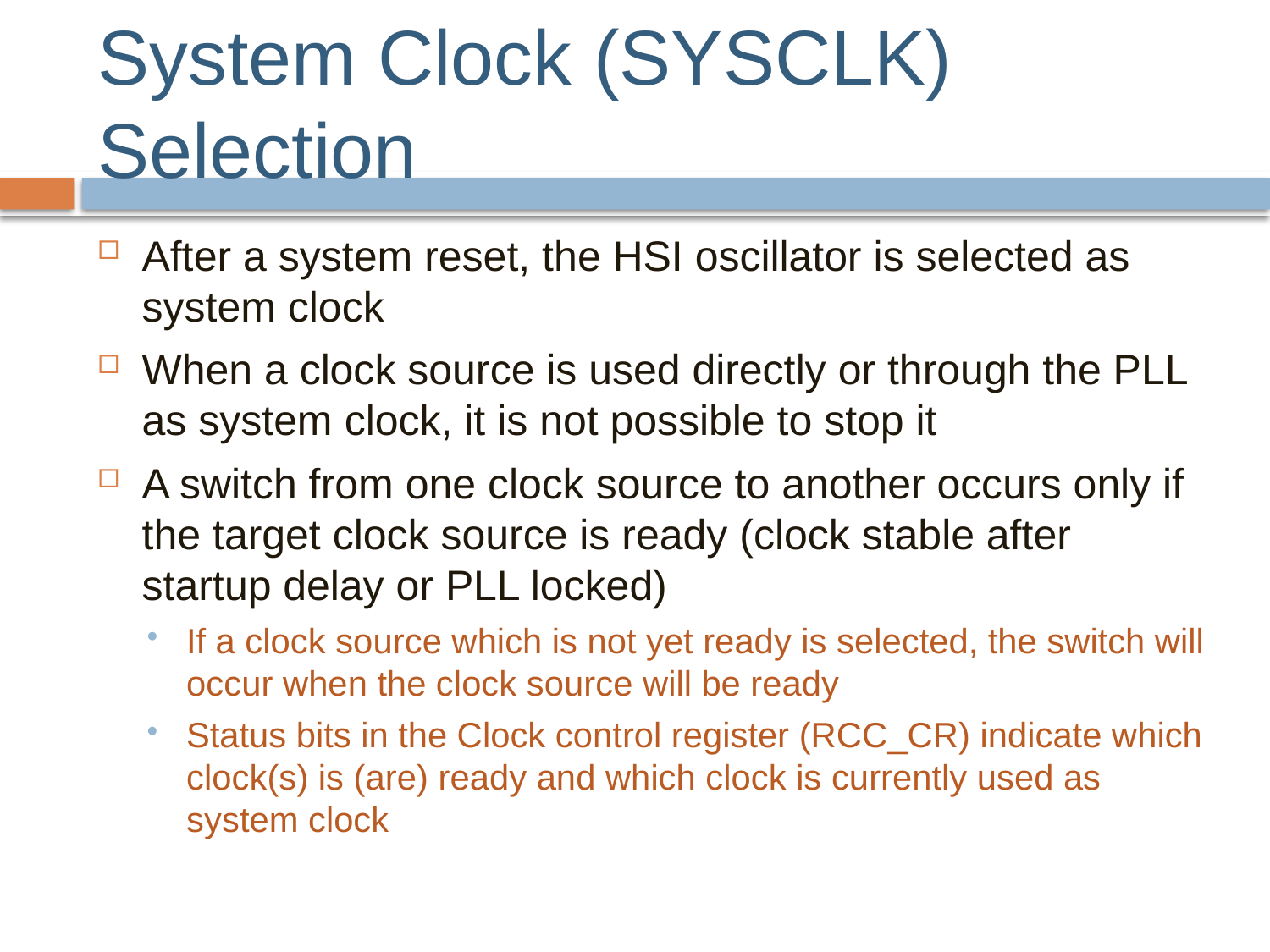

# System Clock (SYSCLK) Selection
After a system reset, the HSI oscillator is selected as system clock
When a clock source is used directly or through the PLL as system clock, it is not possible to stop it
A switch from one clock source to another occurs only if the target clock source is ready (clock stable after startup delay or PLL locked)
If a clock source which is not yet ready is selected, the switch will occur when the clock source will be ready
Status bits in the Clock control register (RCC_CR) indicate which clock(s) is (are) ready and which clock is currently used as system clock